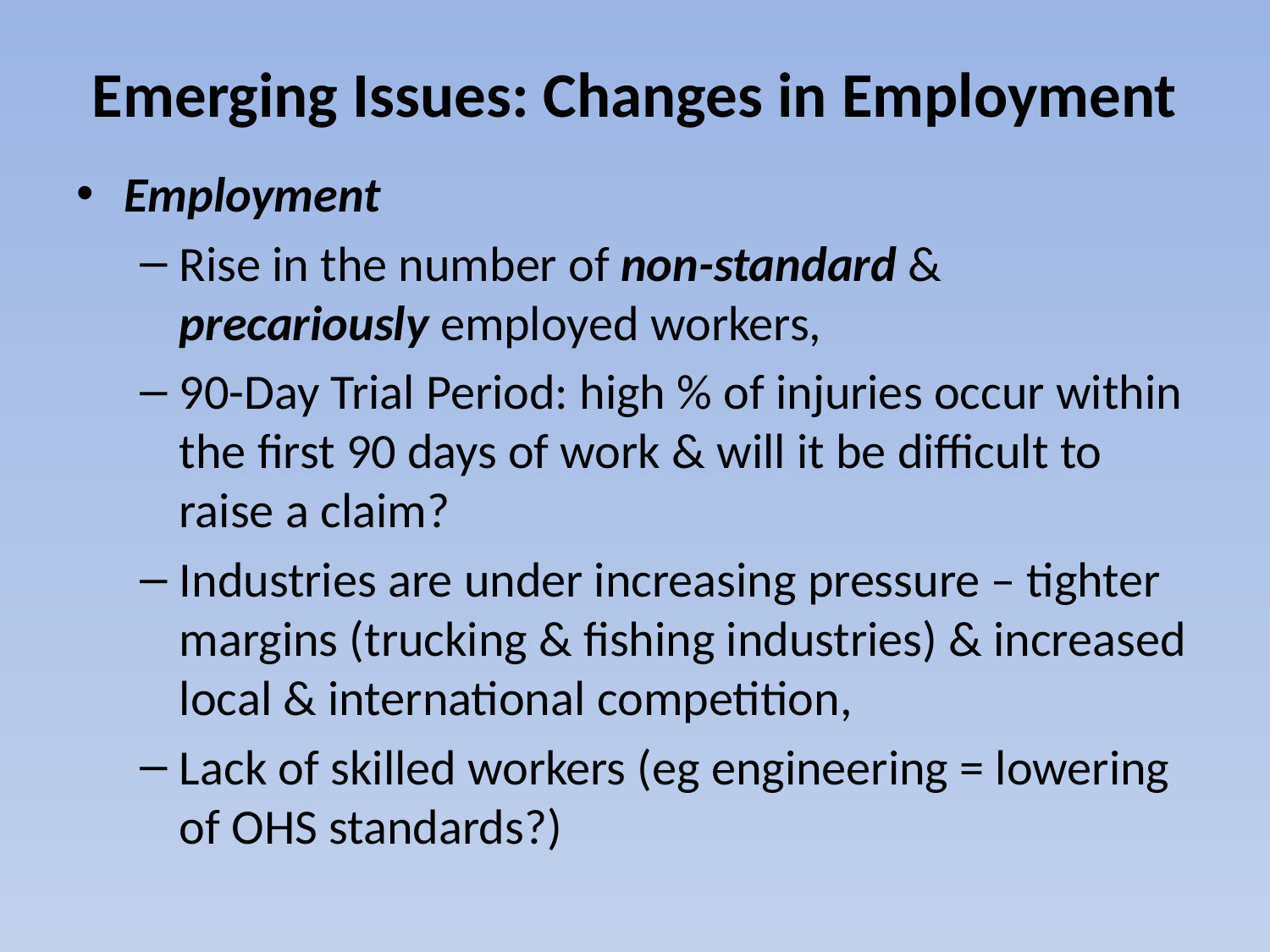

Emerging Issues: Changes in Employment
Employment
Rise in the number of non-standard & precariously employed workers,
90-Day Trial Period: high % of injuries occur within the first 90 days of work & will it be difficult to raise a claim?
Industries are under increasing pressure – tighter margins (trucking & fishing industries) & increased local & international competition,
Lack of skilled workers (eg engineering = lowering of OHS standards?)